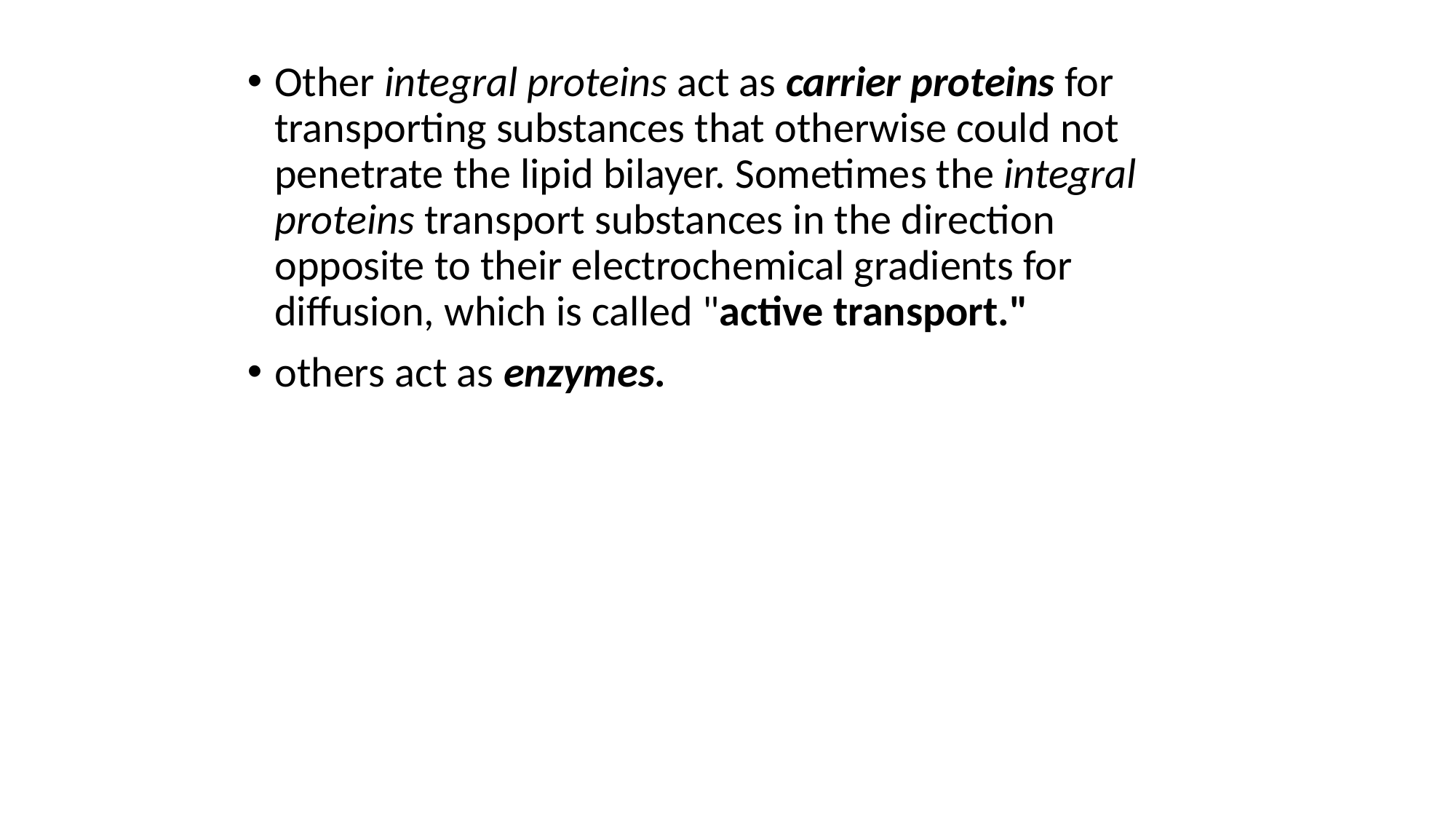

Other integral proteins act as carrier proteins for transporting substances that otherwise could not penetrate the lipid bilayer. Sometimes the integral proteins transport substances in the direction opposite to their electrochemical gradients for diffusion, which is called "active transport."
others act as enzymes.